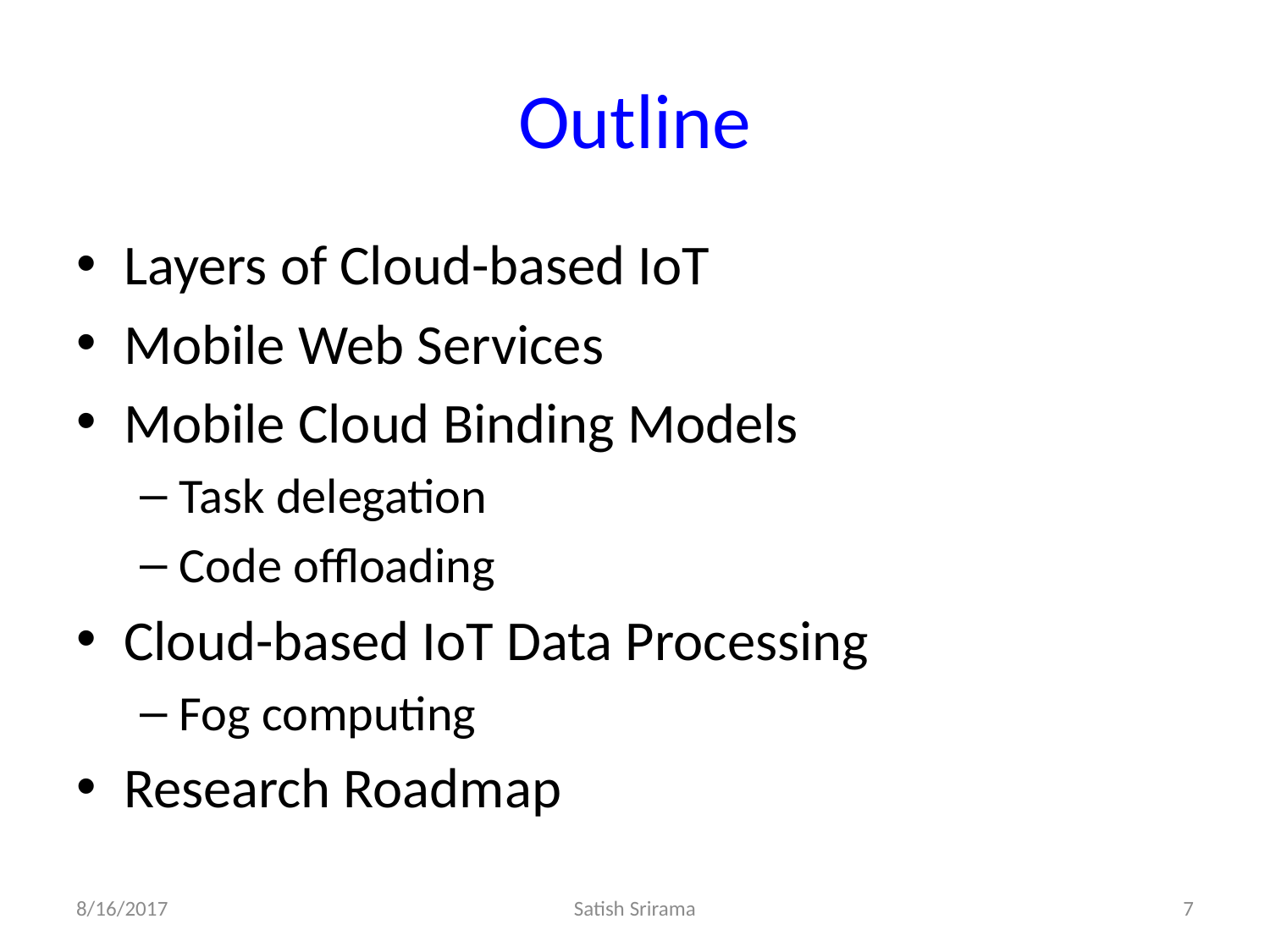

# Outline
Layers of Cloud-based IoT
Mobile Web Services
Mobile Cloud Binding Models
Task delegation
Code offloading
Cloud-based IoT Data Processing
Fog computing
Research Roadmap
8/16/2017
Satish Srirama
7